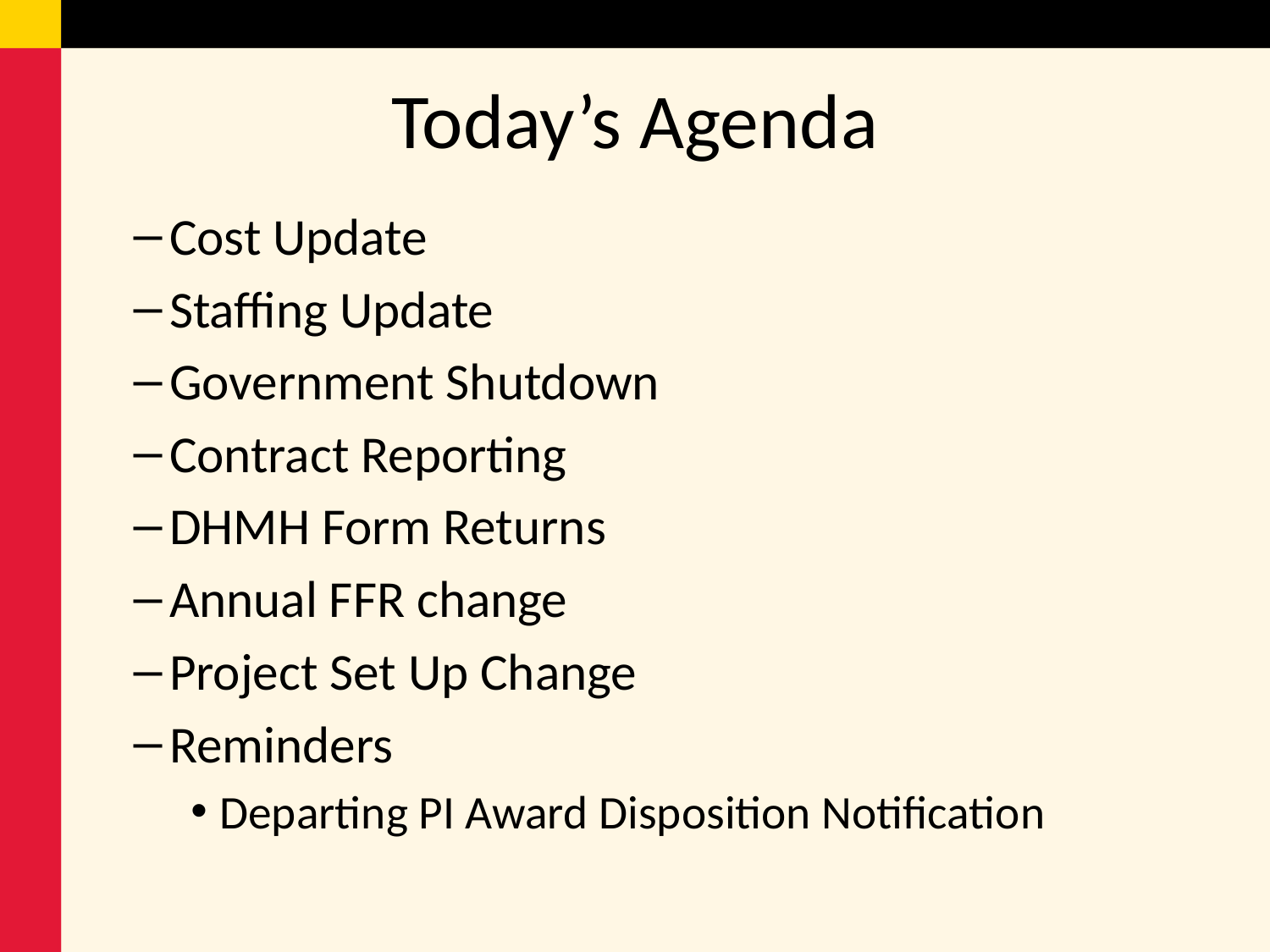

# Today’s Agenda
Cost Update
Staffing Update
Government Shutdown
Contract Reporting
DHMH Form Returns
Annual FFR change
Project Set Up Change
Reminders
Departing PI Award Disposition Notification